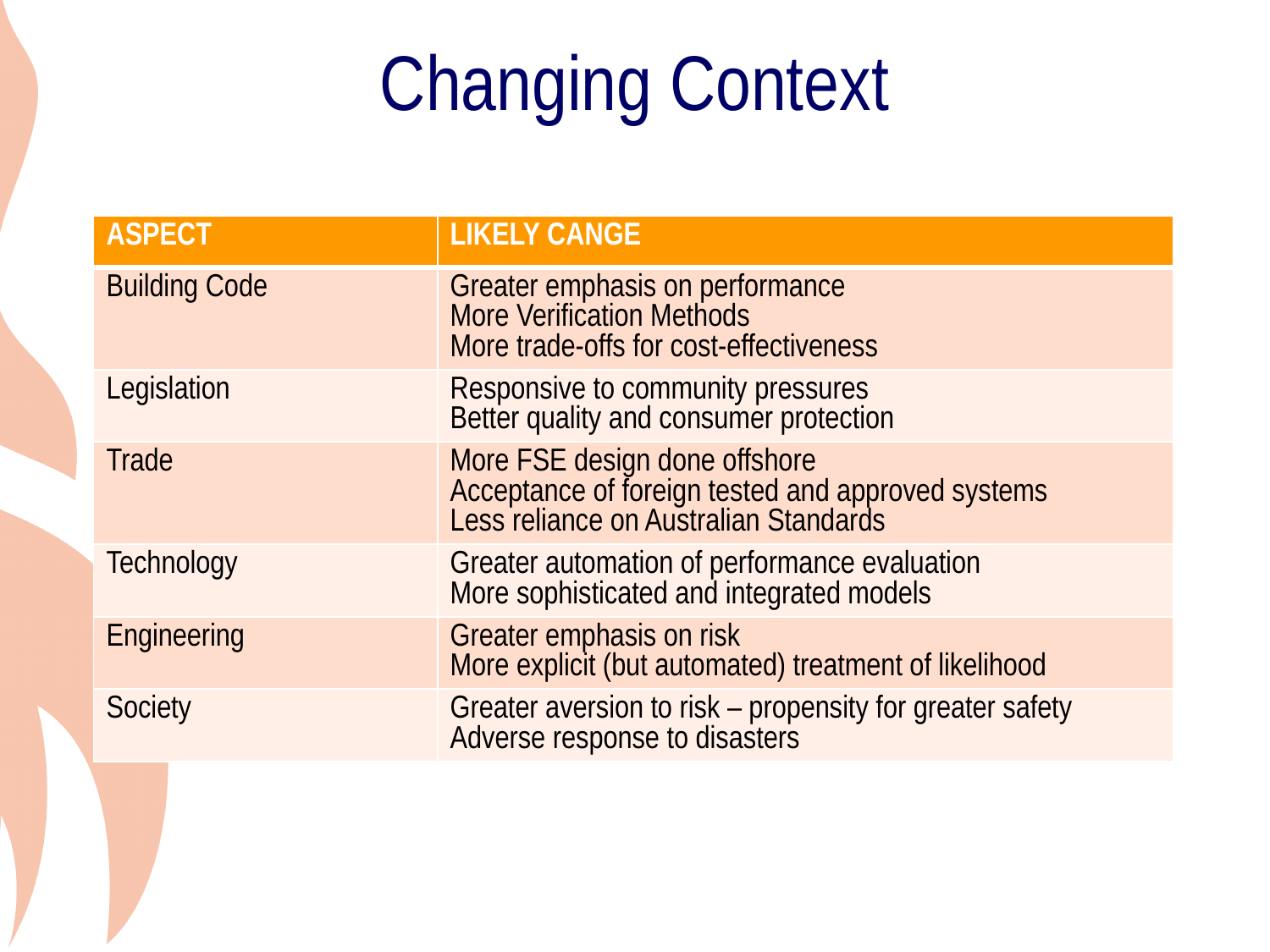

# Changing Context
| ASPECT | LIKELY CANGE |
| --- | --- |
| Building Code | Greater emphasis on performance More Verification Methods More trade-offs for cost-effectiveness |
| Legislation | Responsive to community pressures Better quality and consumer protection |
| Trade | More FSE design done offshore Acceptance of foreign tested and approved systems Less reliance on Australian Standards |
| Technology | Greater automation of performance evaluation More sophisticated and integrated models |
| Engineering | Greater emphasis on risk More explicit (but automated) treatment of likelihood |
| Society | Greater aversion to risk – propensity for greater safety Adverse response to disasters |
131313